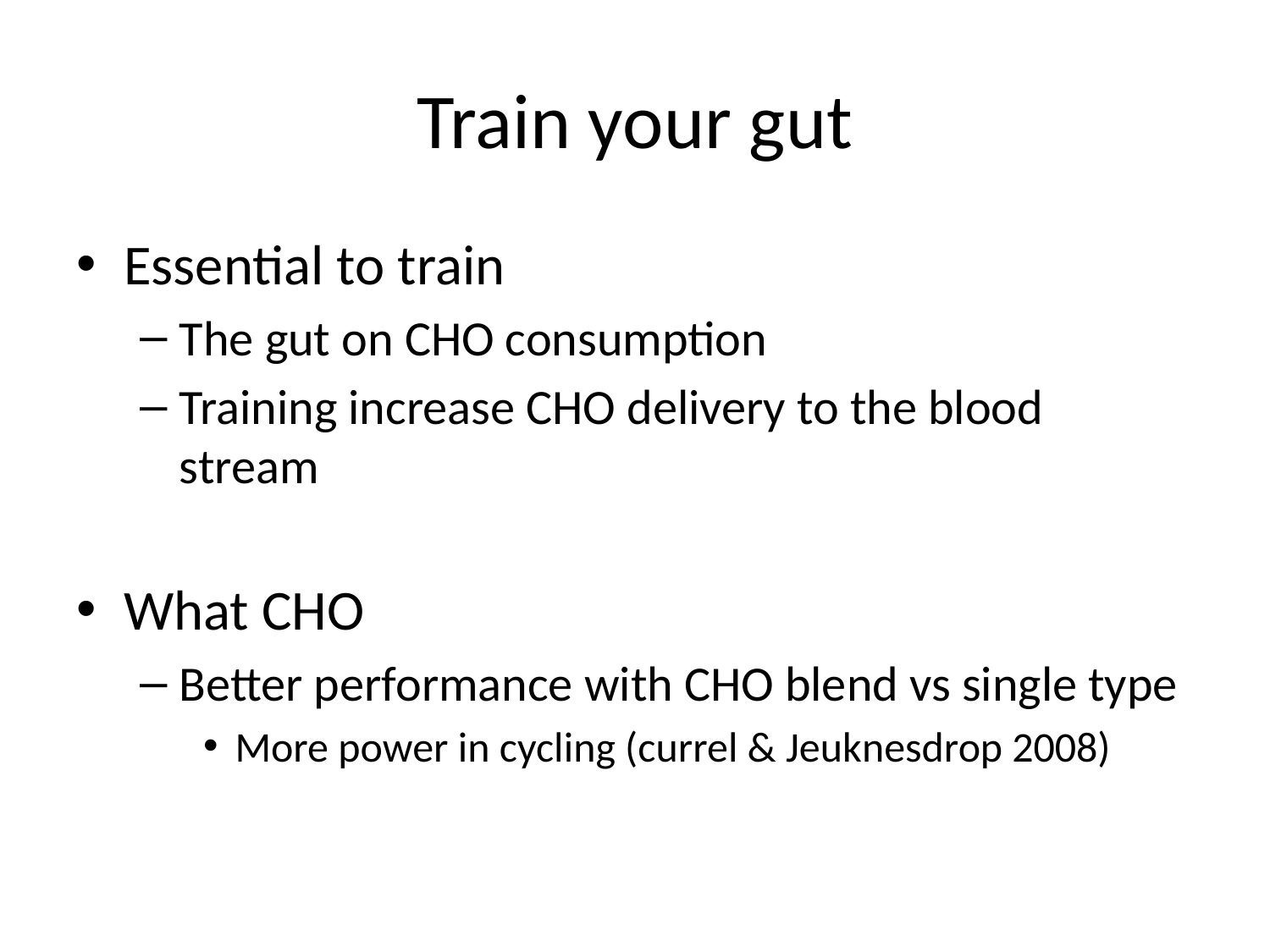

# Train your gut
Essential to train
The gut on CHO consumption
Training increase CHO delivery to the blood stream

What CHO
Better performance with CHO blend vs single type
More power in cycling (currel & Jeuknesdrop 2008)